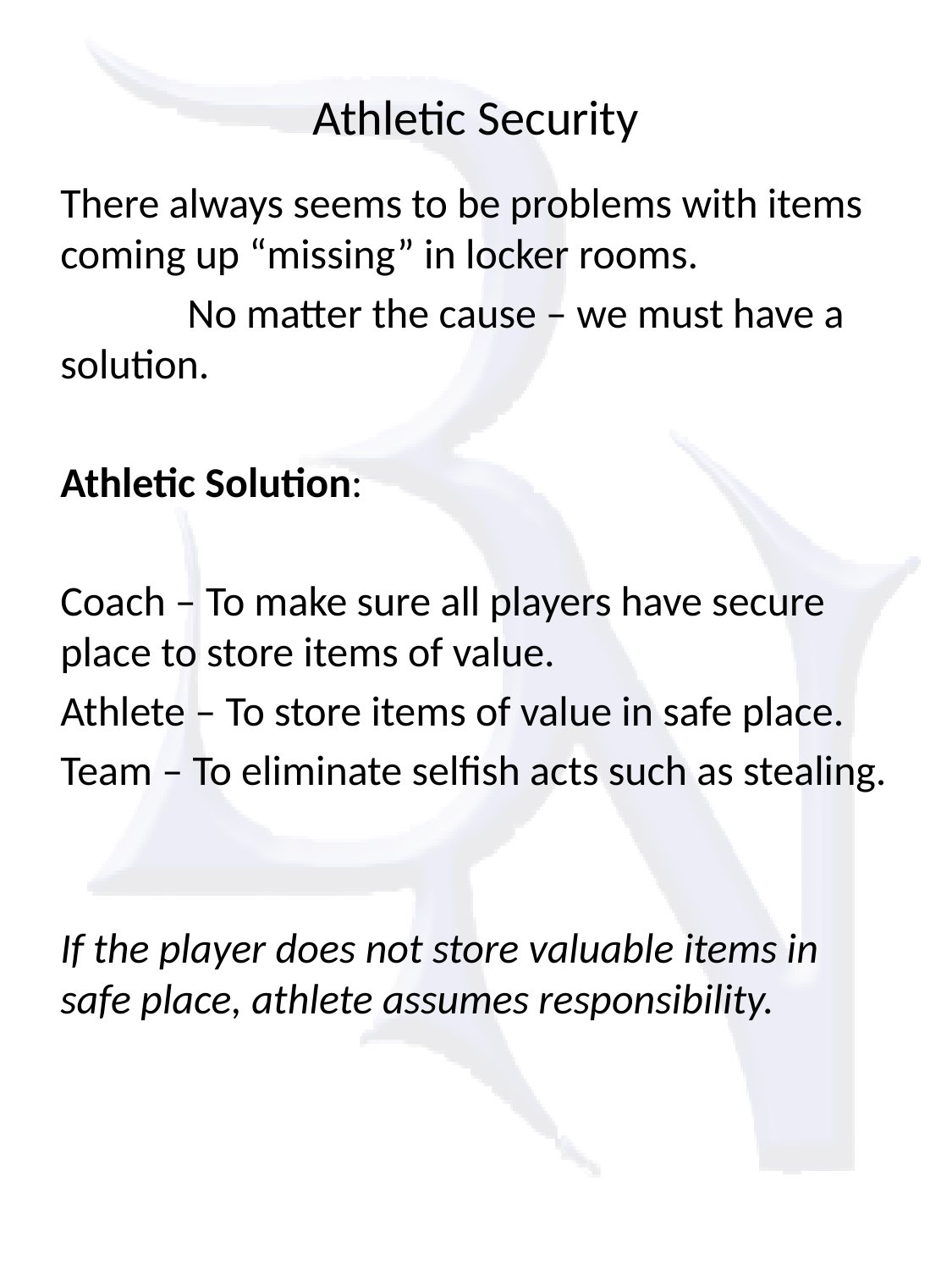

# Athletic Security
There always seems to be problems with items coming up “missing” in locker rooms.
	No matter the cause – we must have a solution.

Athletic Solution:

Coach – To make sure all players have secure place to store items of value.
Athlete – To store items of value in safe place.
Team – To eliminate selfish acts such as stealing.

If the player does not store valuable items in safe place, athlete assumes responsibility.